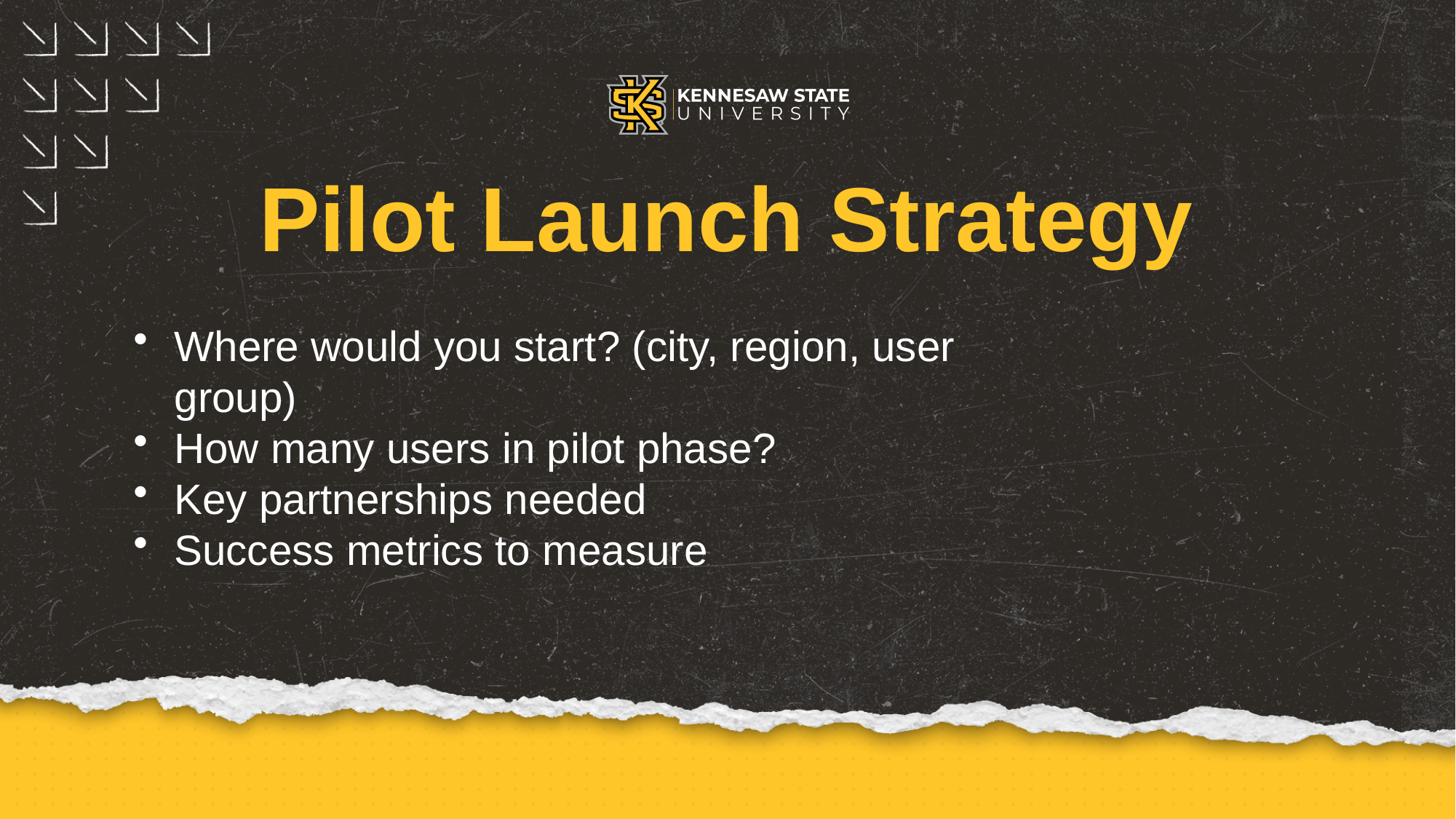

# Pilot Launch Strategy
Where would you start? (city, region, user group)
How many users in pilot phase?
Key partnerships needed
Success metrics to measure